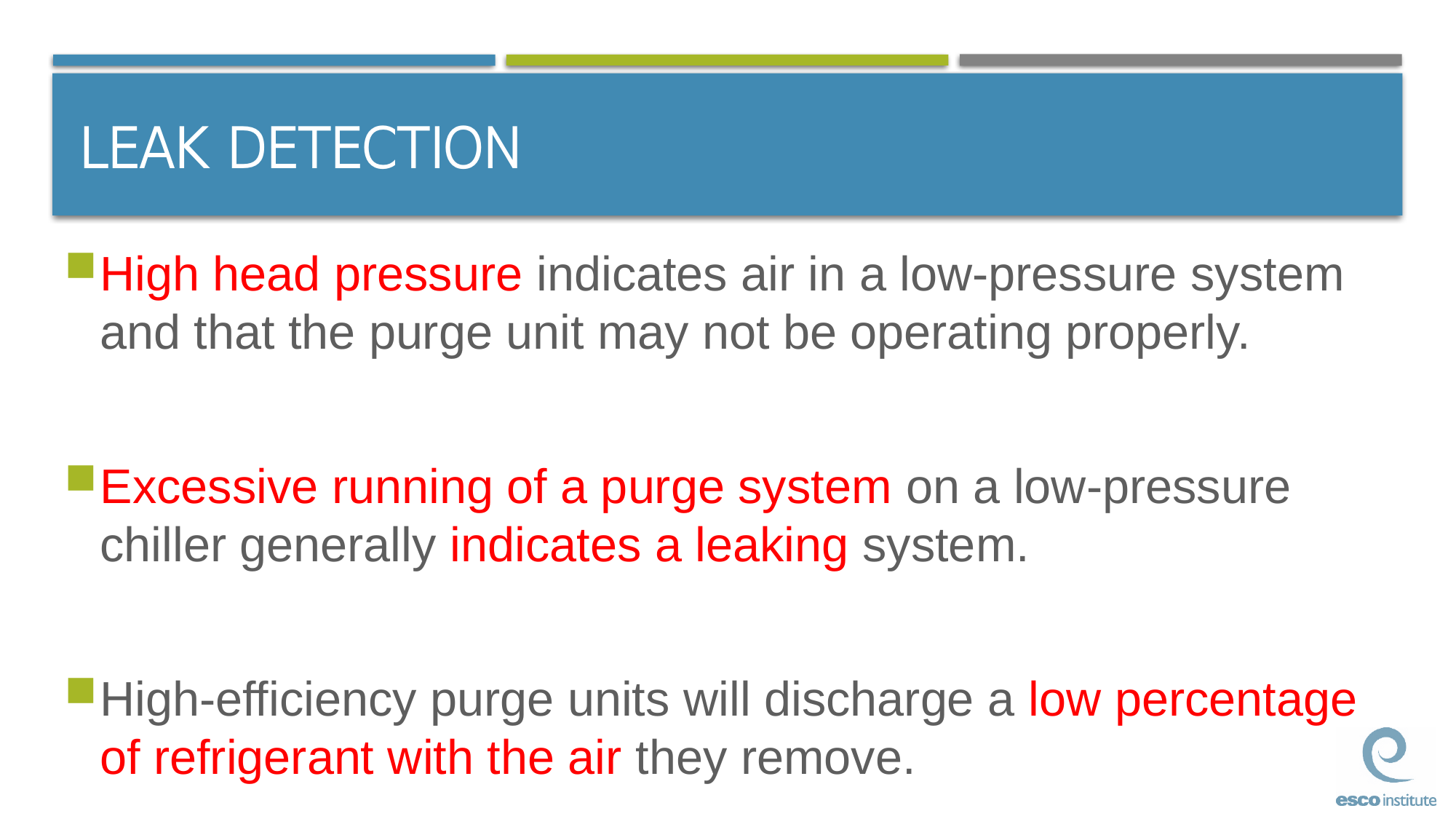

# LEAK DETECTION
High head pressure indicates air in a low-pressure system and that the purge unit may not be operating properly.

Excessive running of a purge system on a low-pressure chiller generally indicates a leaking system.

High-efficiency purge units will discharge a low percentage of refrigerant with the air they remove.